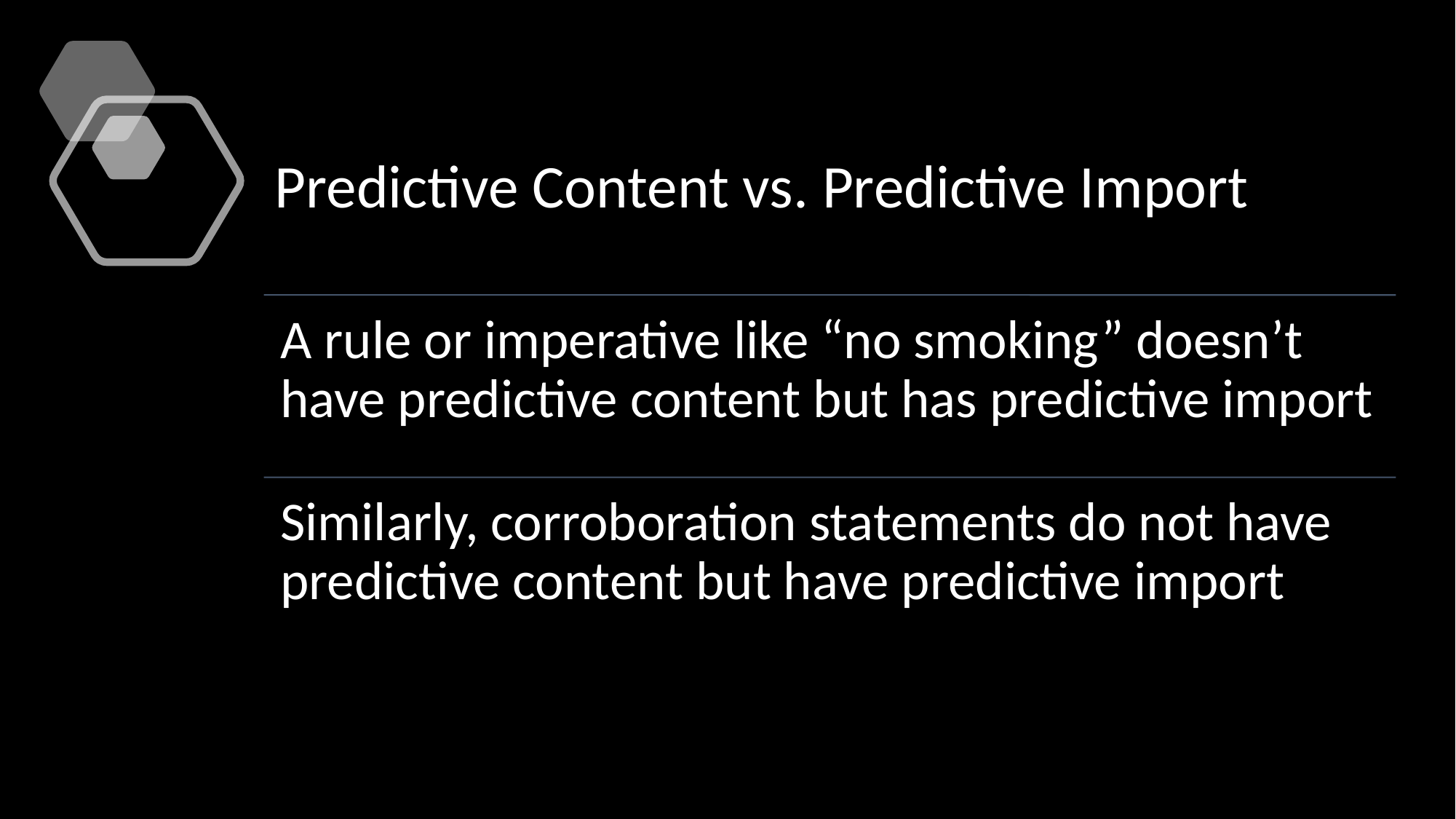

# Predictive Content vs. Predictive Import
A rule or imperative like “no smoking” doesn’t have predictive content but has predictive import
Similarly, corroboration statements do not have predictive content but have predictive import